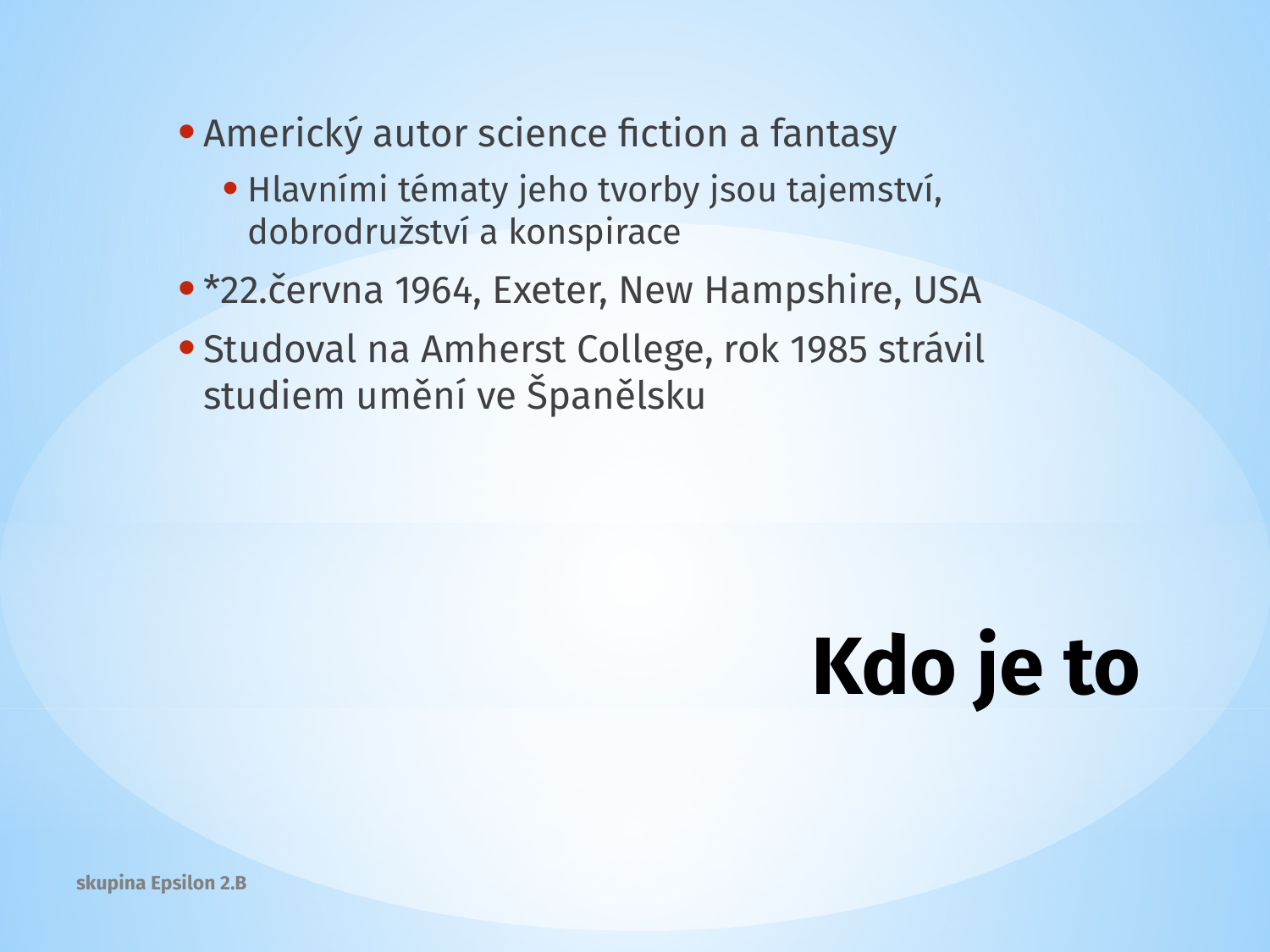

Americký autor science fiction a fantasy
Hlavními tématy jeho tvorby jsou tajemství, dobrodružství a konspirace
*22.června 1964, Exeter, New Hampshire, USA
Studoval na Amherst College, rok 1985 strávil studiem umění ve Španělsku

# Kdo je to
skupina Epsilon 2.B